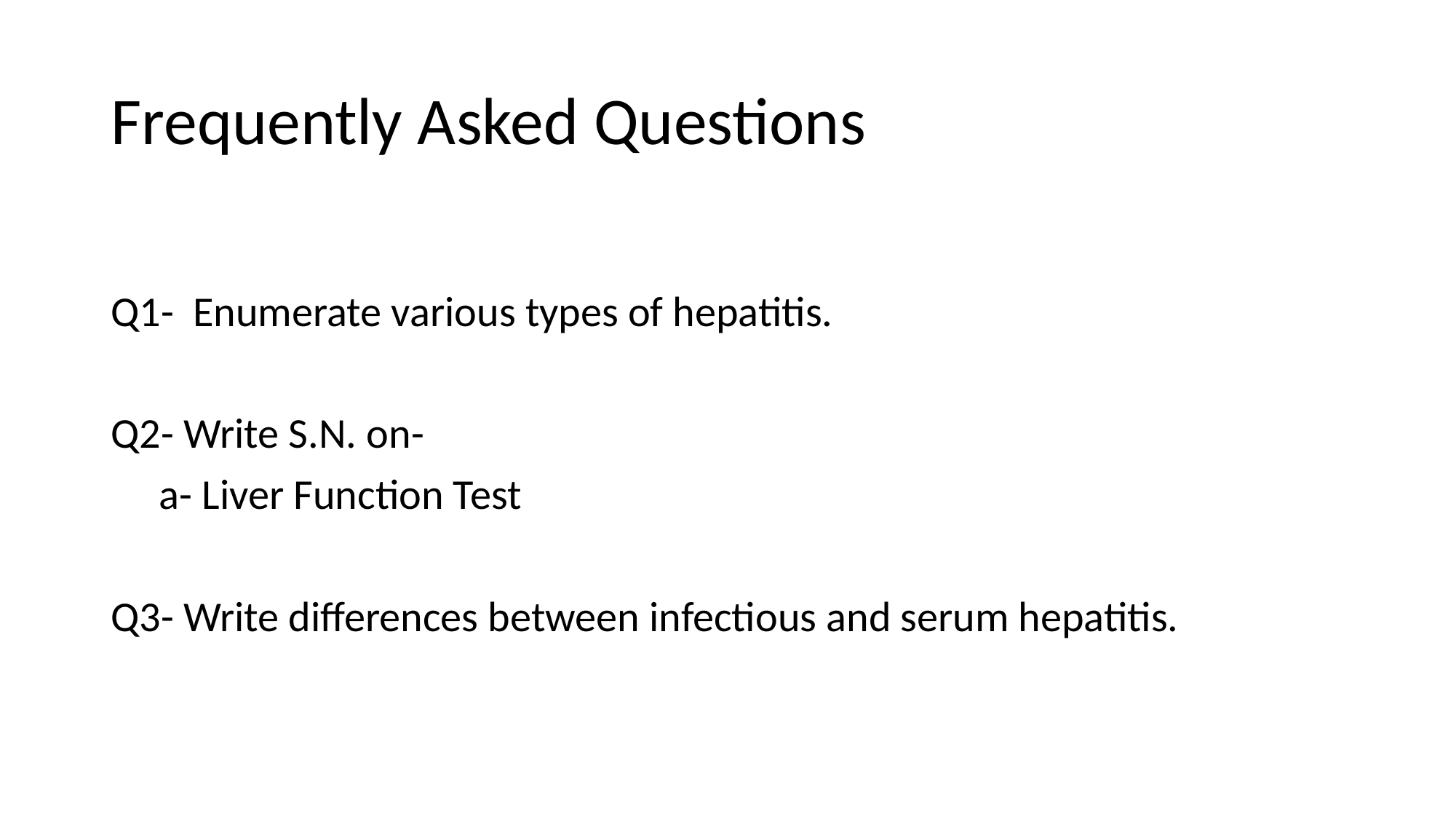

# Frequently Asked Questions

Q1-  Enumerate various types of hepatitis.

Q2- Write S.N. on-
     a- Liver Function Test

Q3- Write differences between infectious and serum hepatitis.